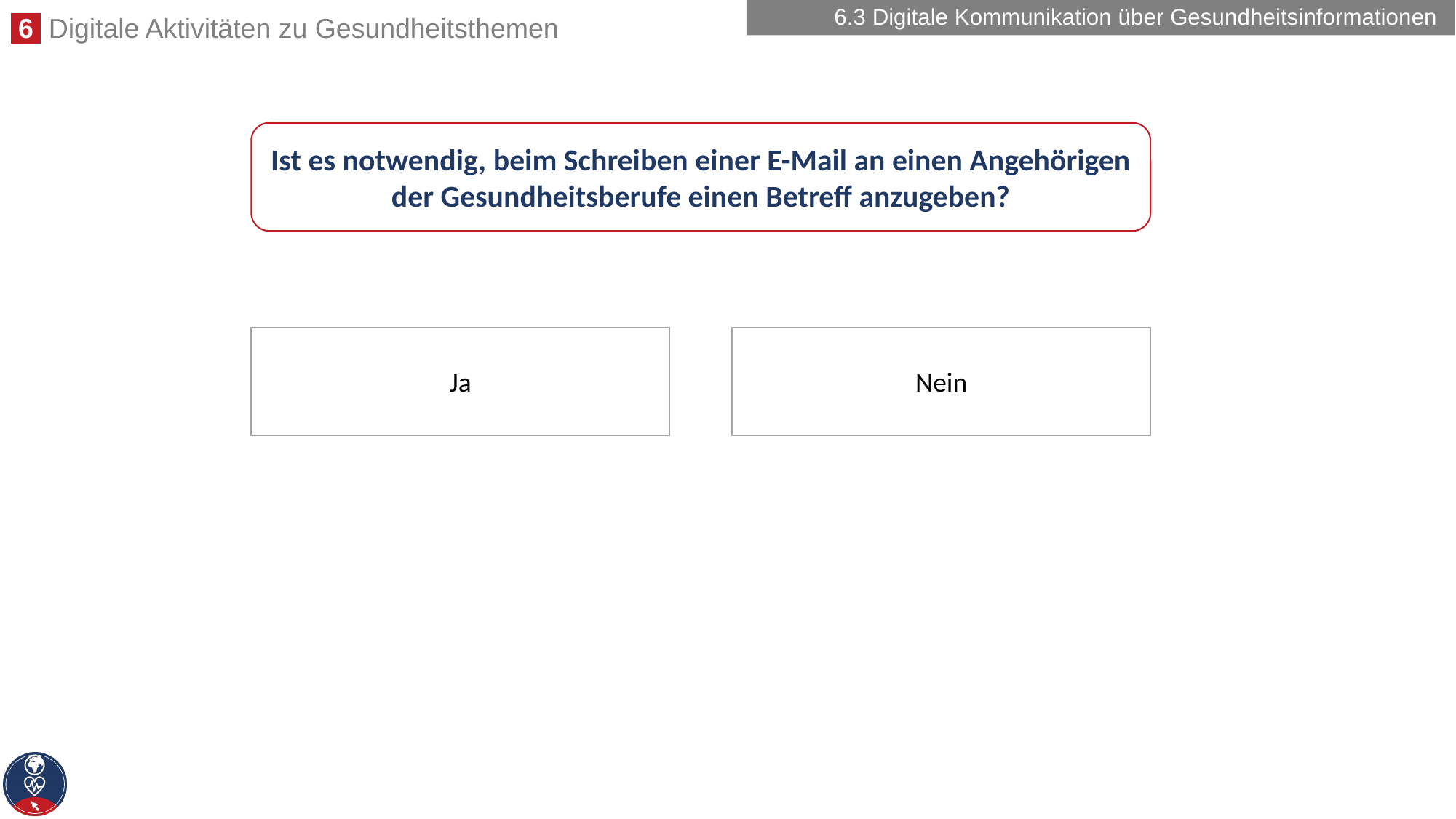

6.3 Digitale Kommunikation über Gesundheitsinformationen
Ist es notwendig, beim Schreiben einer E-Mail an einen Angehörigen der Gesundheitsberufe einen Betreff anzugeben?
Nein
Ja